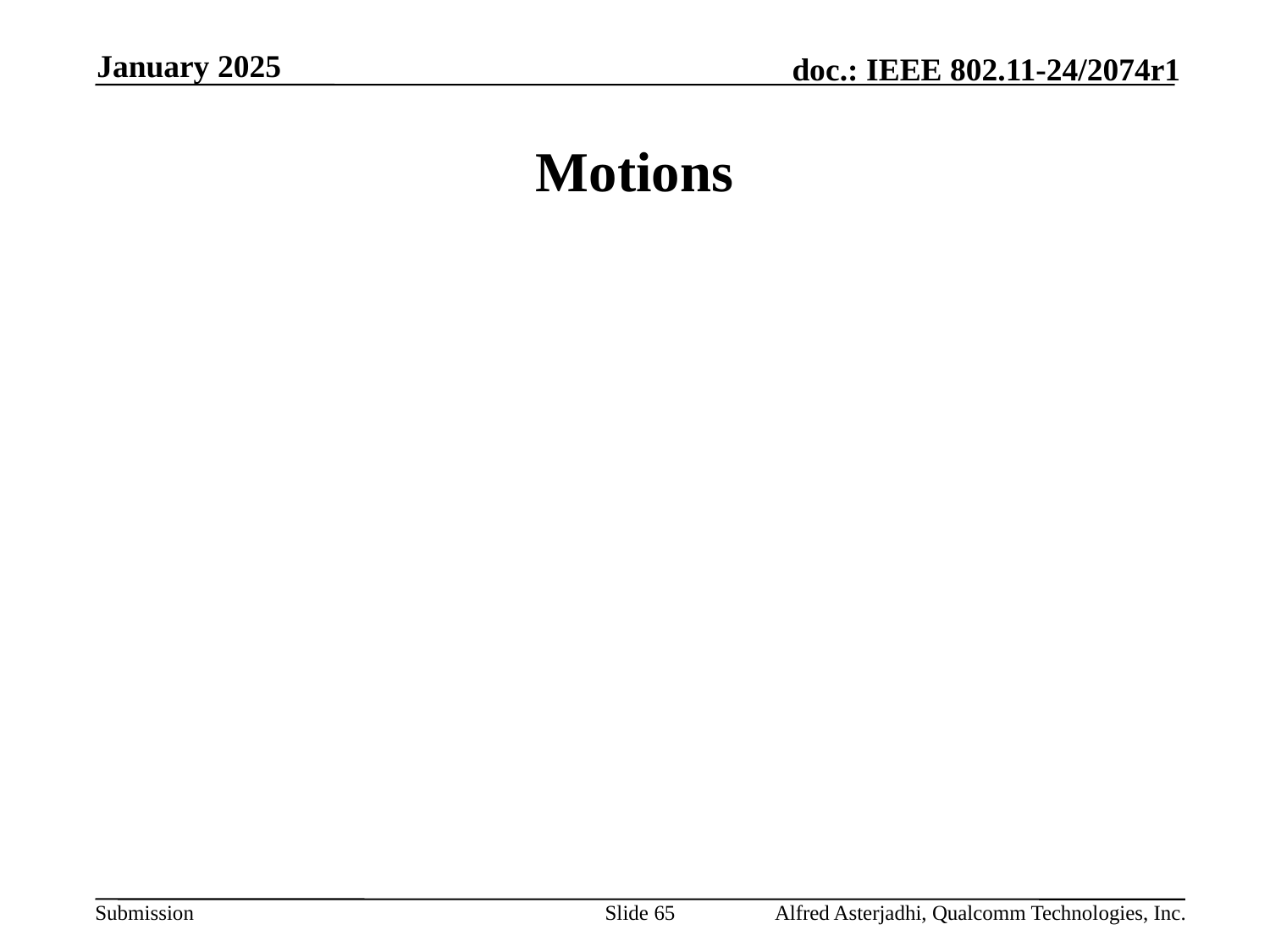

January 2025
# Motions

Slide 65
Alfred Asterjadhi, Qualcomm Technologies, Inc.